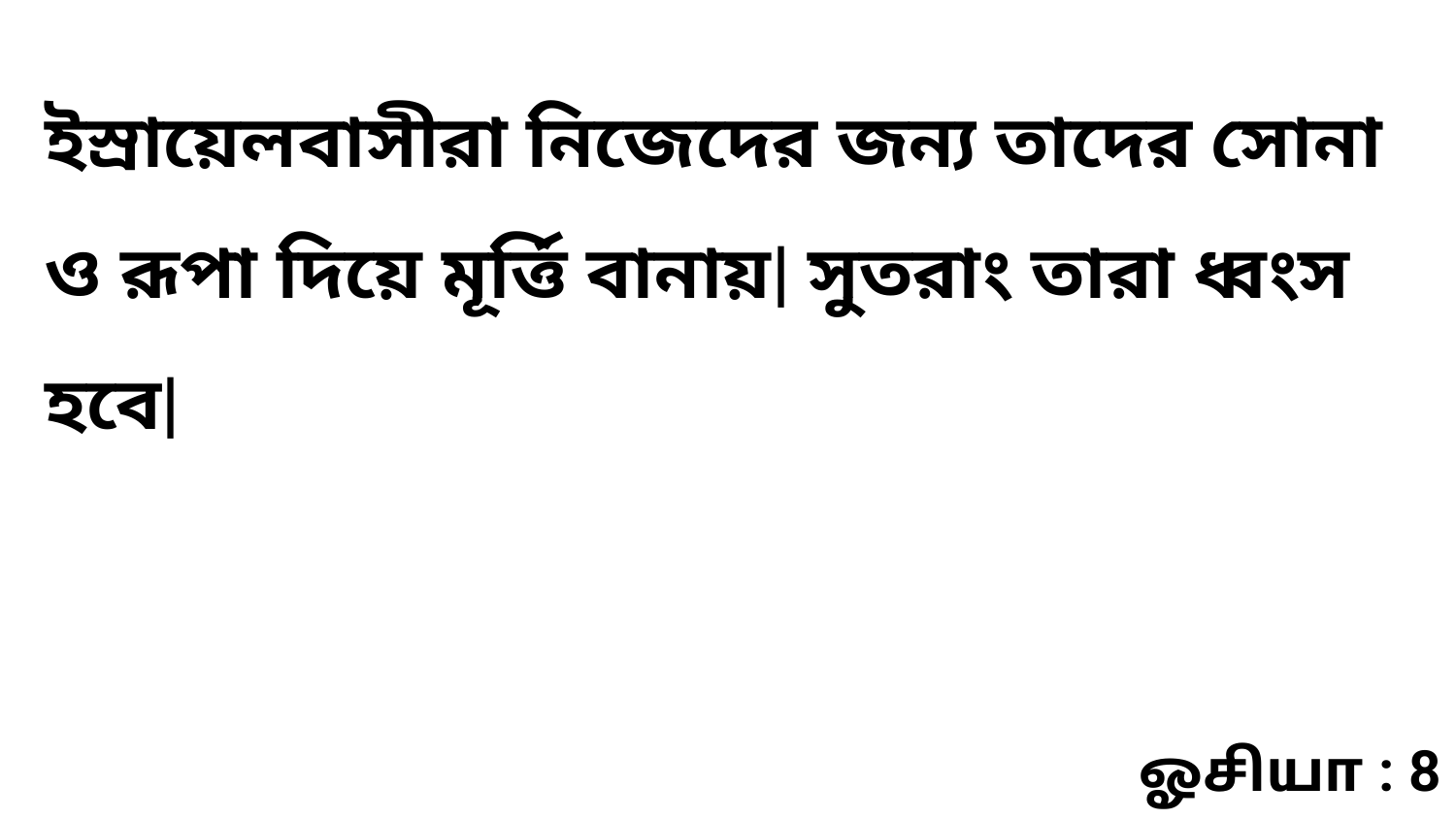

ইস্রায়েলবাসীরা নিজেদের জন্য তাদের সোনা ও রূপা দিয়ে মূর্ত্তি বানায়| সুতরাং তারা ধ্বংস হবে|
ஓசியா : 8